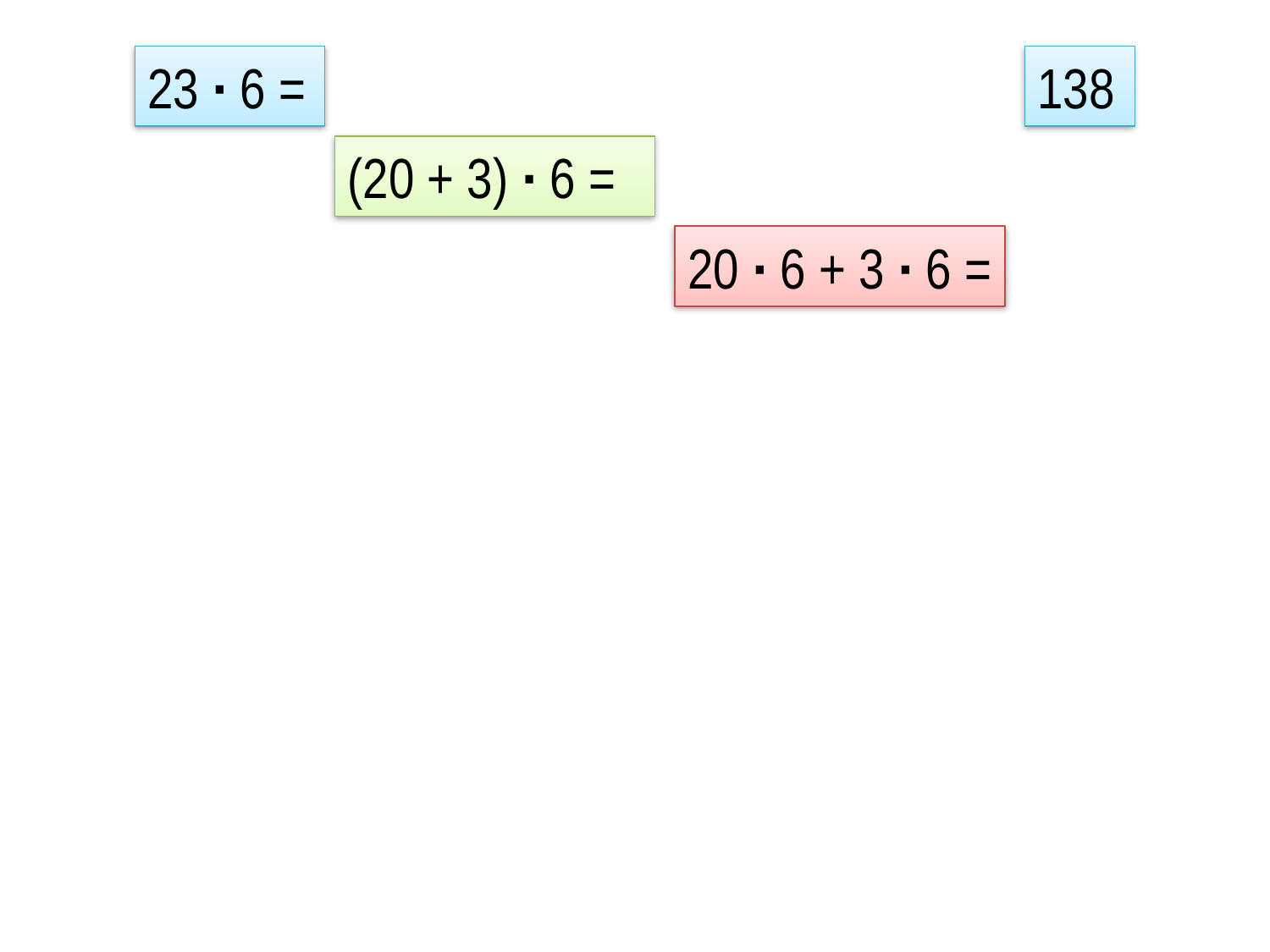

#
23 ∙ 6 =
138
(20 + 3) ∙ 6 =

20 ∙ 6 + 3 ∙ 6 =